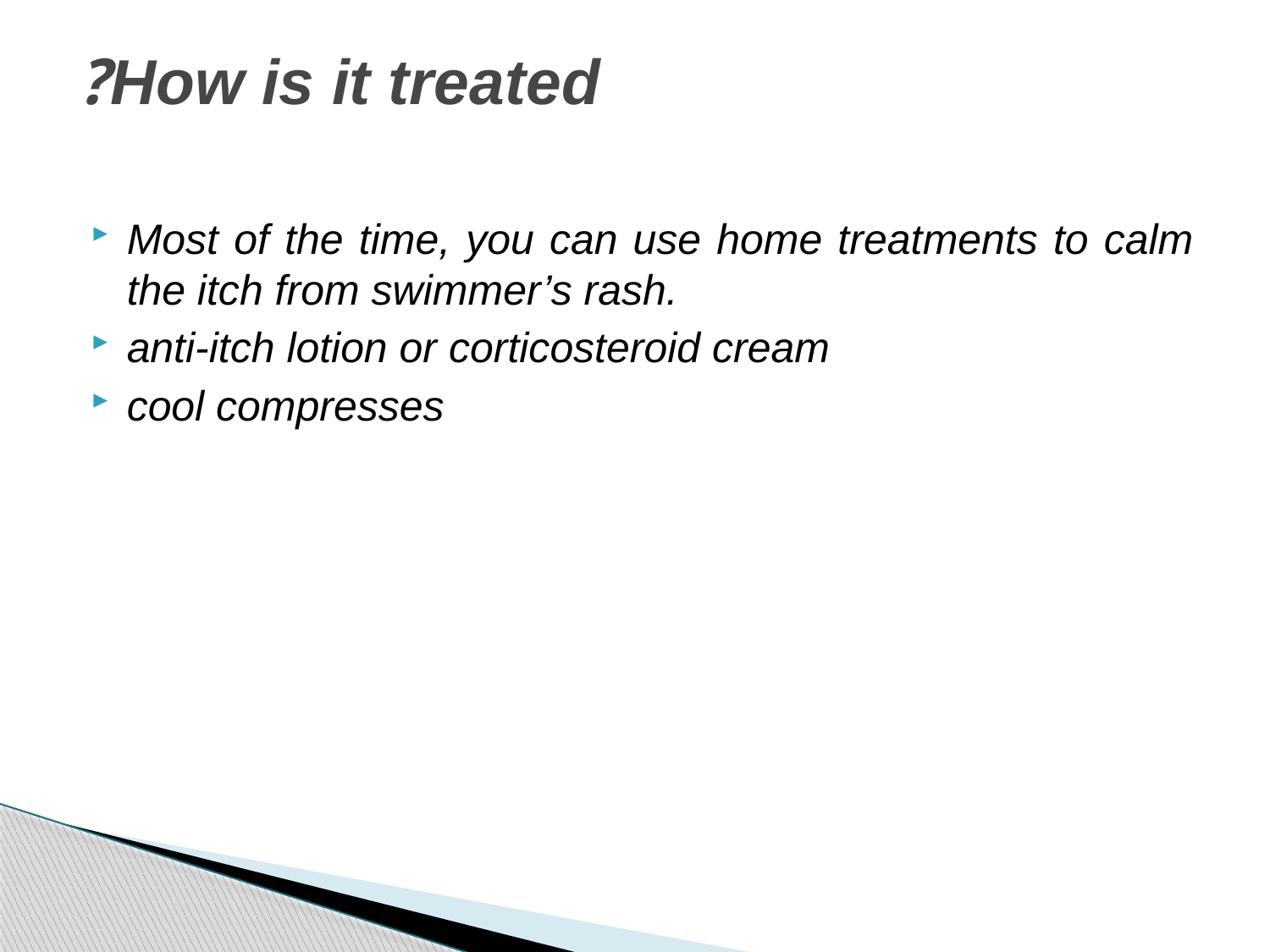

# How is it treated?
Most of the time, you can use home treatments to calm the itch from swimmer’s rash.
anti-itch lotion or corticosteroid cream
cool compresses